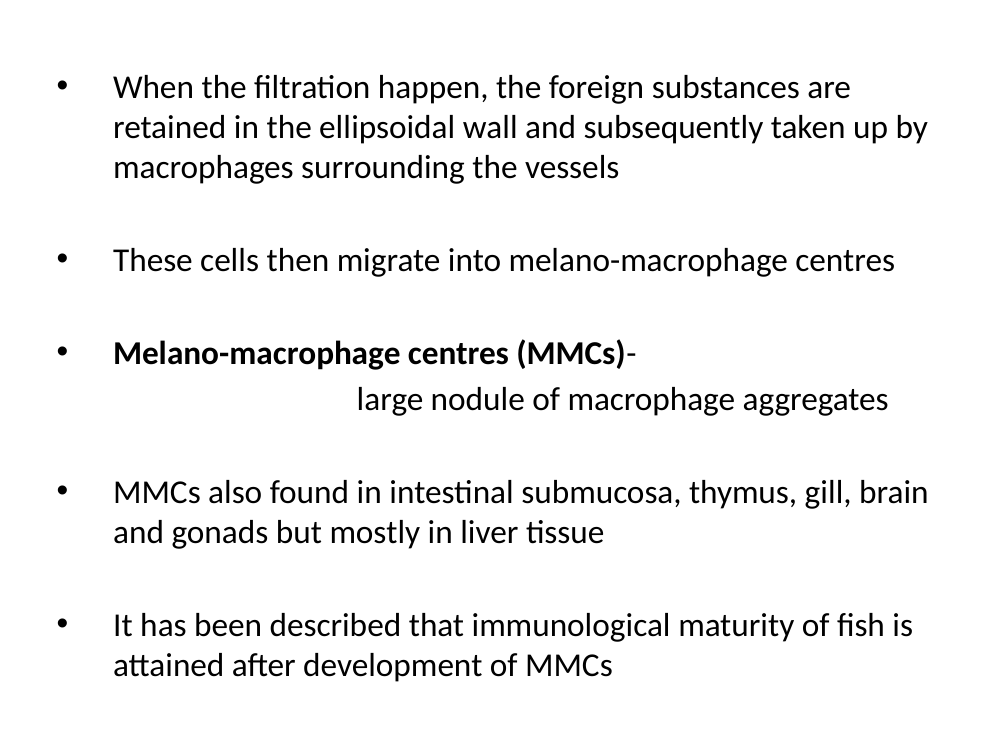

When the filtration happen, the foreign substances are retained in the ellipsoidal wall and subsequently taken up by macrophages surrounding the vessels

These cells then migrate into melano-macrophage centres

Melano-macrophage centres (MMCs)-
		large nodule of macrophage aggregates

MMCs also found in intestinal submucosa, thymus, gill, brain and gonads but mostly in liver tissue

It has been described that immunological maturity of fish is attained after development of MMCs